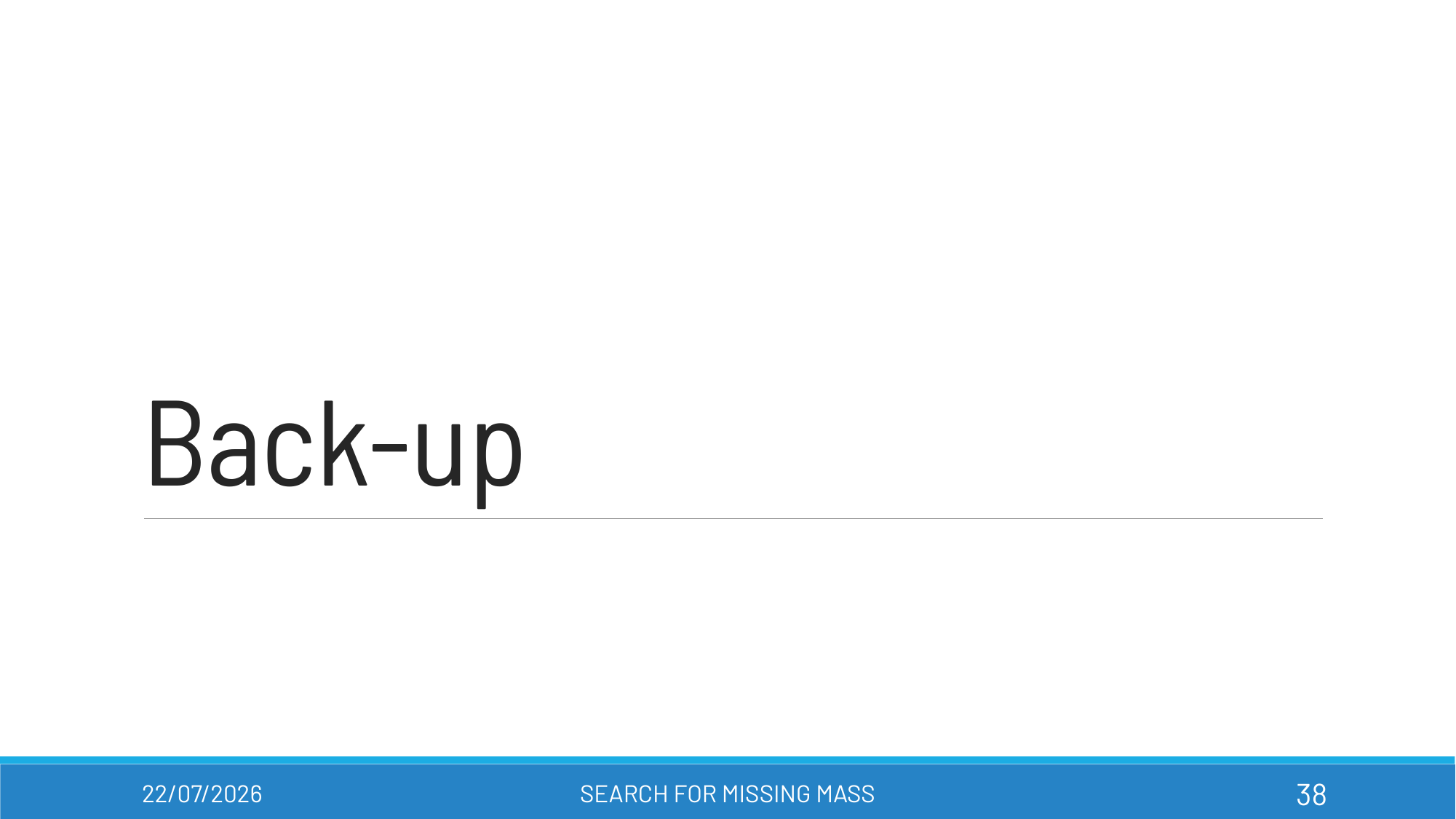

# Back-up

22/07/2026
Search for MIssing Mass
38